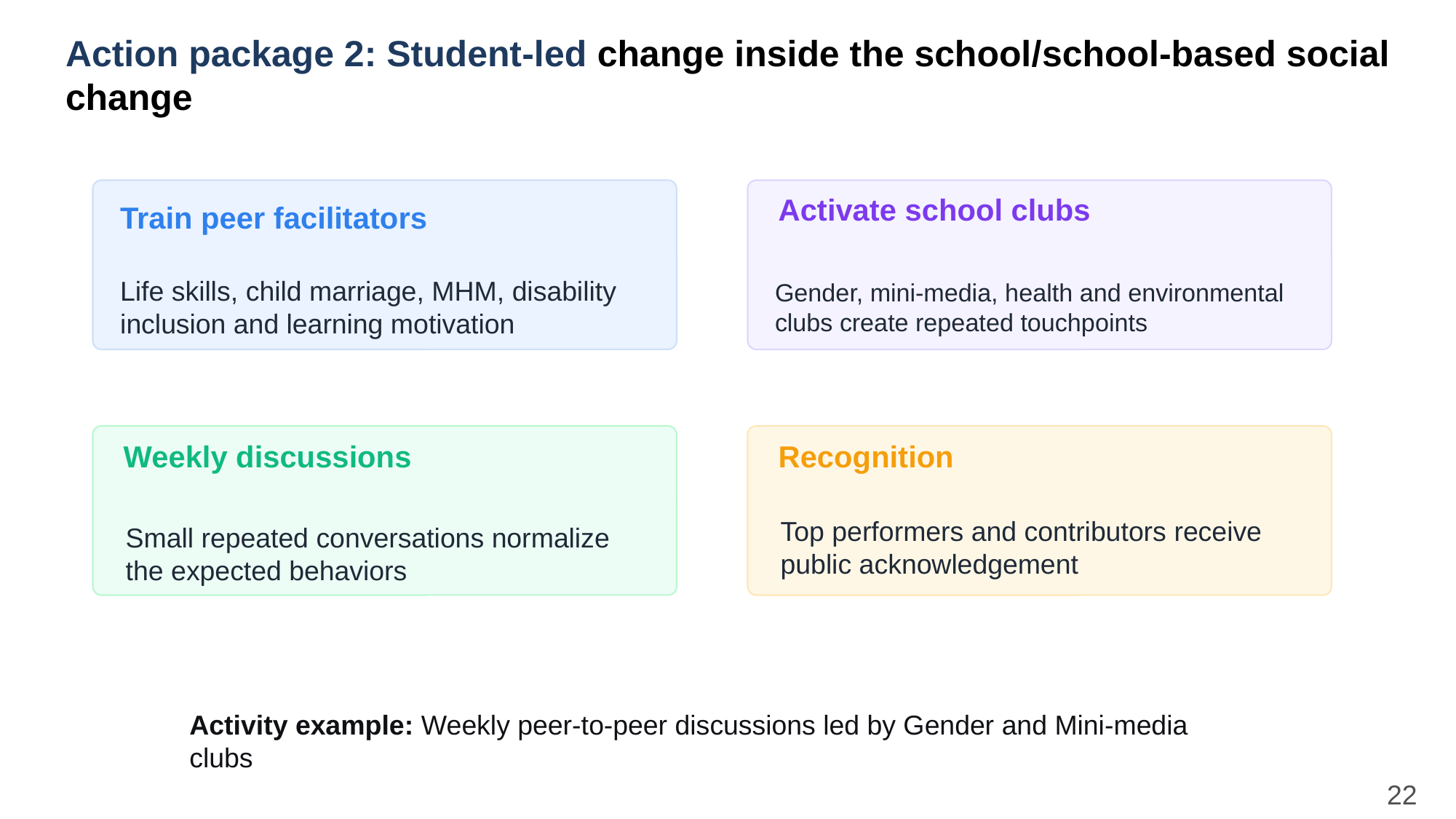

Action package 2: Student-led change inside the school/school‑based social change

Train peer facilitators
Activate school clubs

Life skills, child marriage, MHM, disability inclusion and learning motivation
Gender, mini-media, health and environmental clubs create repeated touchpoints
Weekly discussions
Recognition

Top performers and contributors receive public acknowledgement
Small repeated conversations normalize the expected behaviors
Activity example: Weekly peer‑to‑peer discussions led by Gender and Mini‑media clubs
22